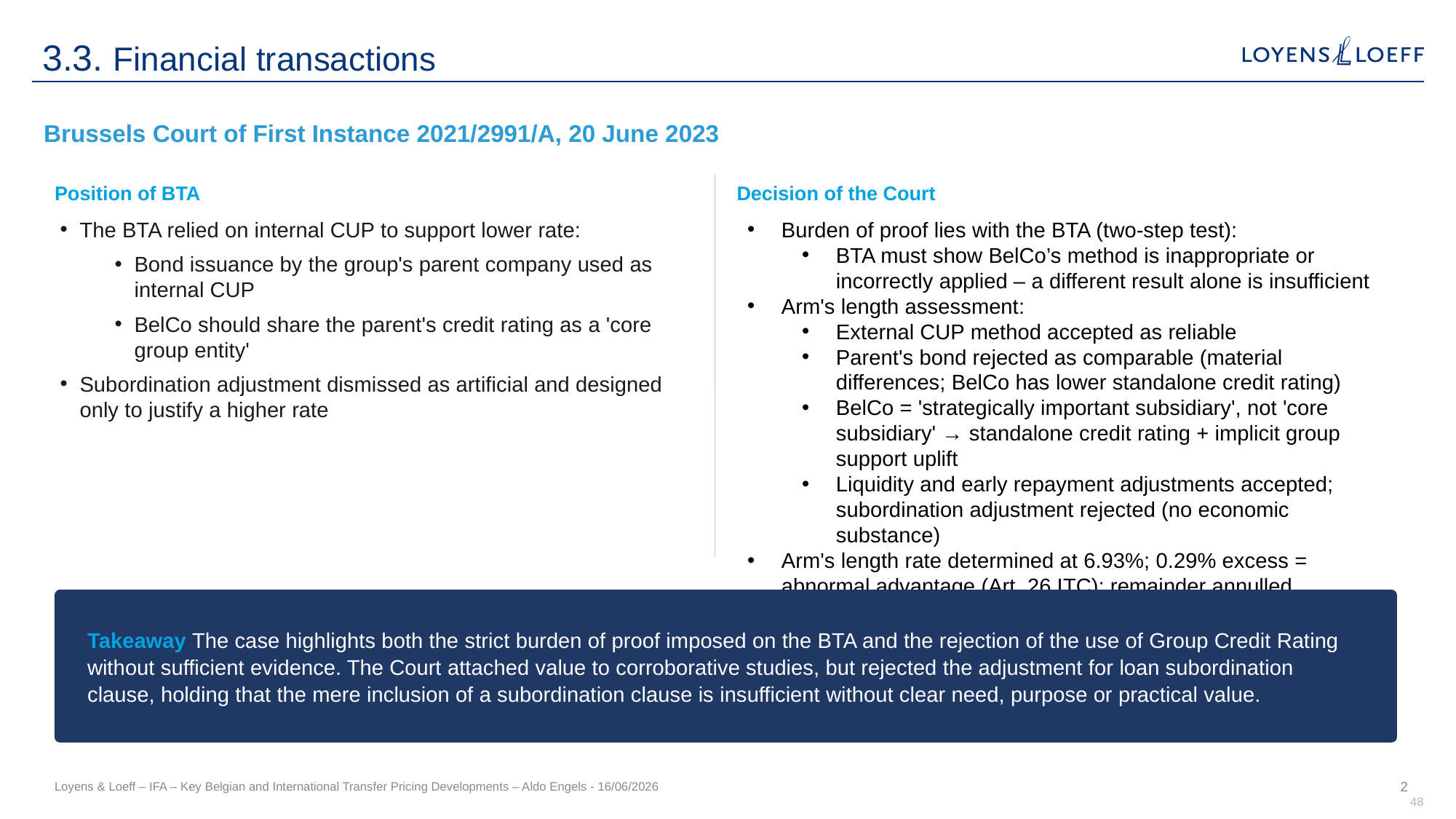

3.3. Financial transactions
Brussels Court of First Instance 2021/2991/A, 20 June 2023
Position of BTA

Decision of the Court
The BTA relied on internal CUP to support lower rate:
Bond issuance by the group's parent company used as internal CUP
BelCo should share the parent's credit rating as a 'core group entity'
Subordination adjustment dismissed as artificial and designed only to justify a higher rate

Burden of proof lies with the BTA (two-step test):
BTA must show BelCo’s method is inappropriate or incorrectly applied – a different result alone is insufficient
Arm's length assessment:
External CUP method accepted as reliable
Parent's bond rejected as comparable (material differences; BelCo has lower standalone credit rating)
BelCo = 'strategically important subsidiary', not 'core subsidiary' → standalone credit rating + implicit group support uplift
Liquidity and early repayment adjustments accepted; subordination adjustment rejected (no economic substance)
Arm's length rate determined at 6.93%; 0.29% excess = abnormal advantage (Art. 26 ITC); remainder annulled

Takeaway The case highlights both the strict burden of proof imposed on the BTA and the rejection of the use of Group Credit Rating without sufficient evidence. The Court attached value to corroborative studies, but rejected the adjustment for loan subordination clause, holding that the mere inclusion of a subordination clause is insufficient without clear need, purpose or practical value.
Loyens & Loeff – IFA – Key Belgian and International Transfer Pricing Developments – Aldo Engels - 16/06/2026
2